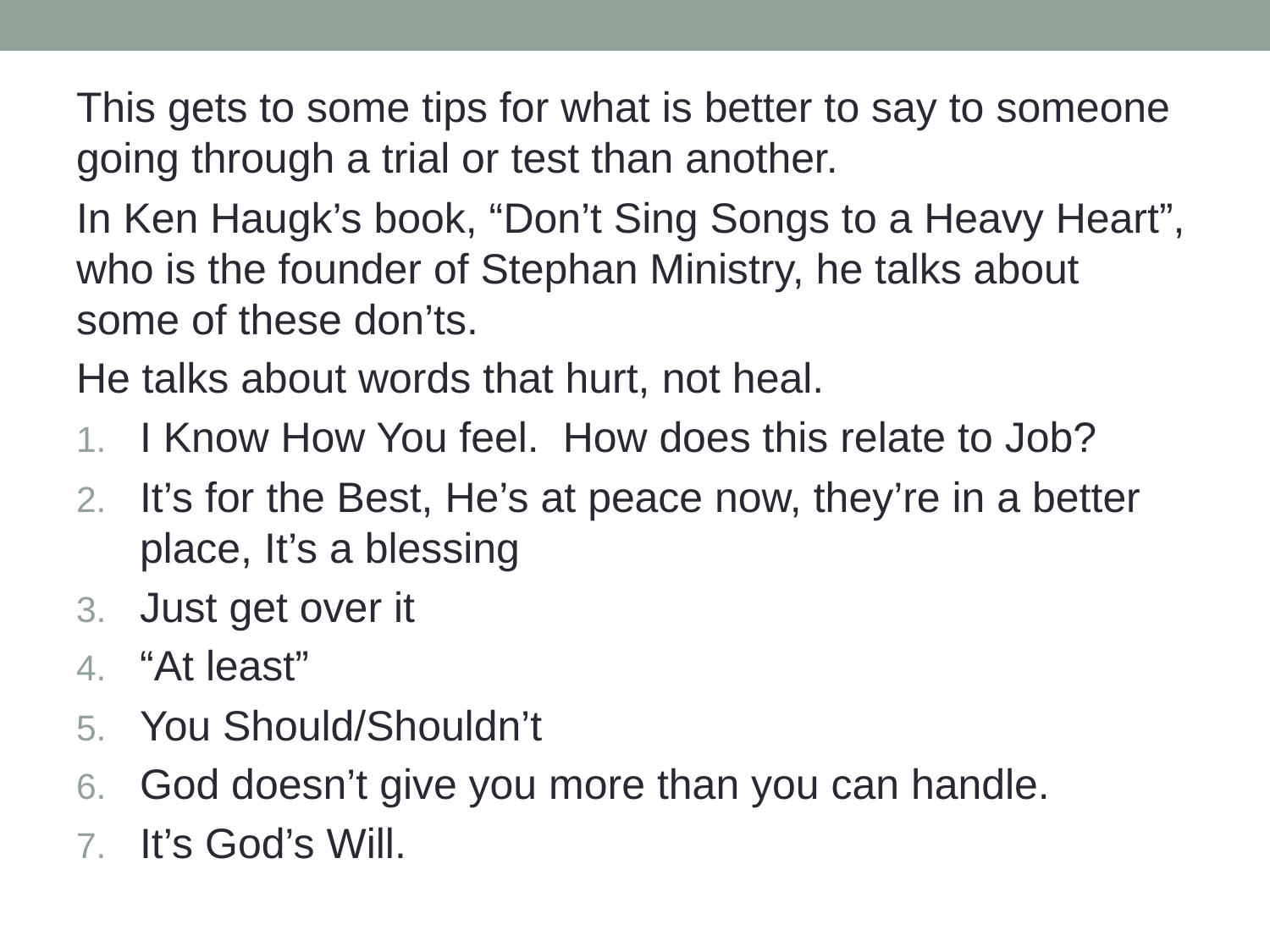

This gets to some tips for what is better to say to someone going through a trial or test than another.
In Ken Haugk’s book, “Don’t Sing Songs to a Heavy Heart”, who is the founder of Stephan Ministry, he talks about some of these don’ts.
He talks about words that hurt, not heal.
I Know How You feel.  How does this relate to Job?
It’s for the Best, He’s at peace now, they’re in a better place, It’s a blessing
Just get over it
“At least”
You Should/Shouldn’t
God doesn’t give you more than you can handle.
It’s God’s Will.